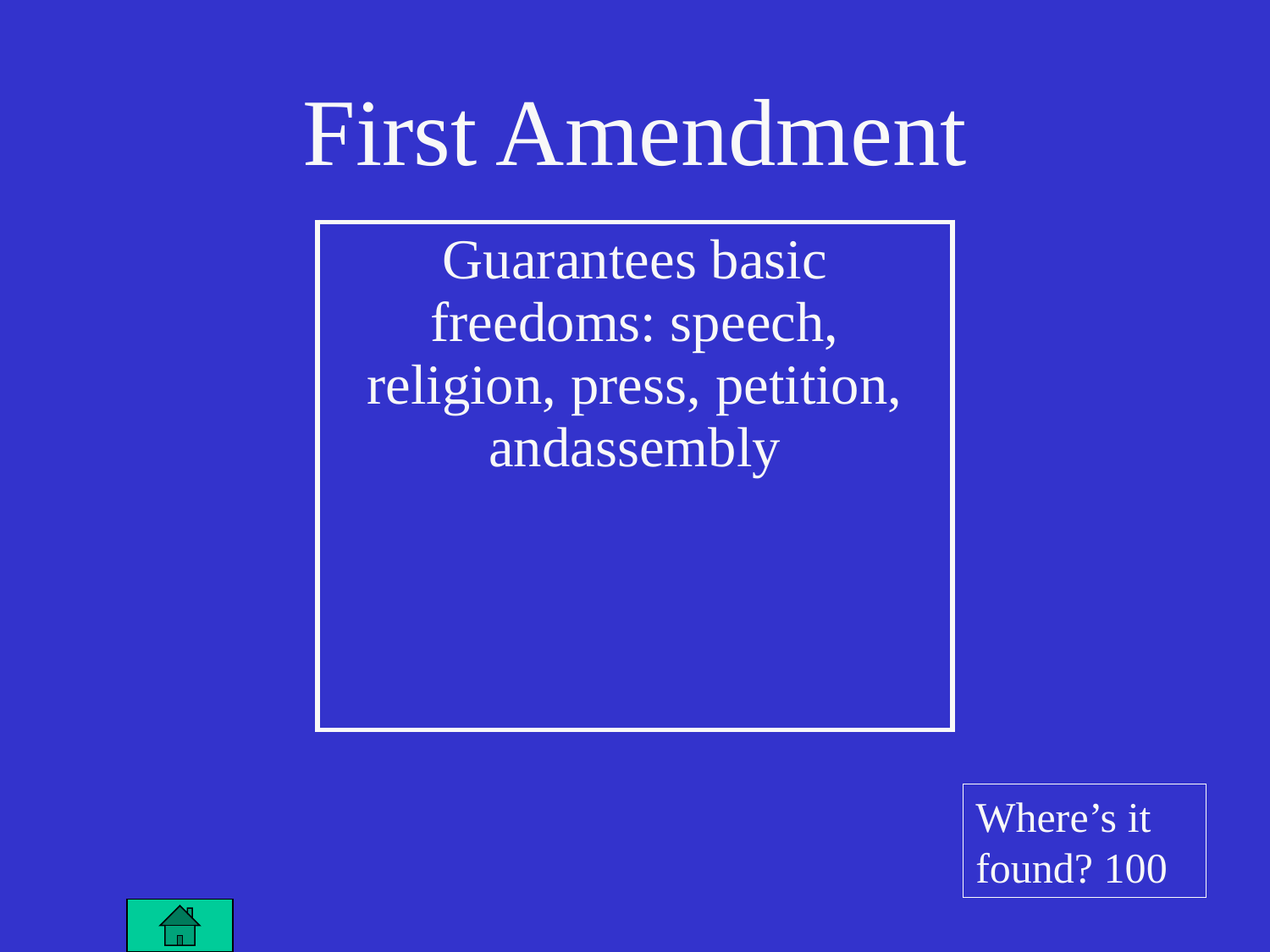

# First Amendment
| Guarantees basic freedoms: speech, religion, press, petition, andassembly |
| --- |
Where’s it found? 100